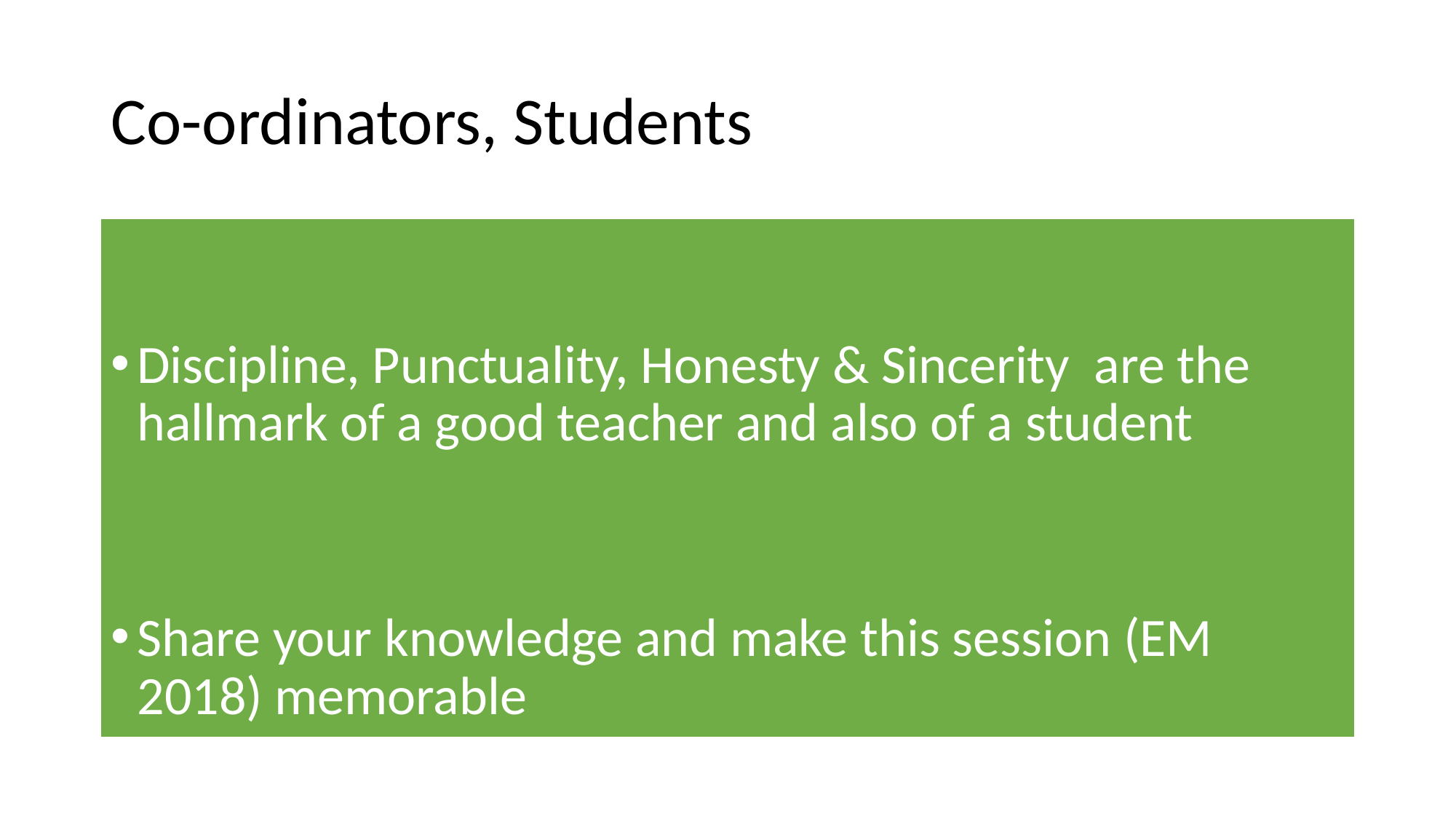

# Co-ordinators, Students

Discipline, Punctuality, Honesty & Sincerity  are the hallmark of a good teacher and also of a student

Share your knowledge and make this session (EM 2018) memorable